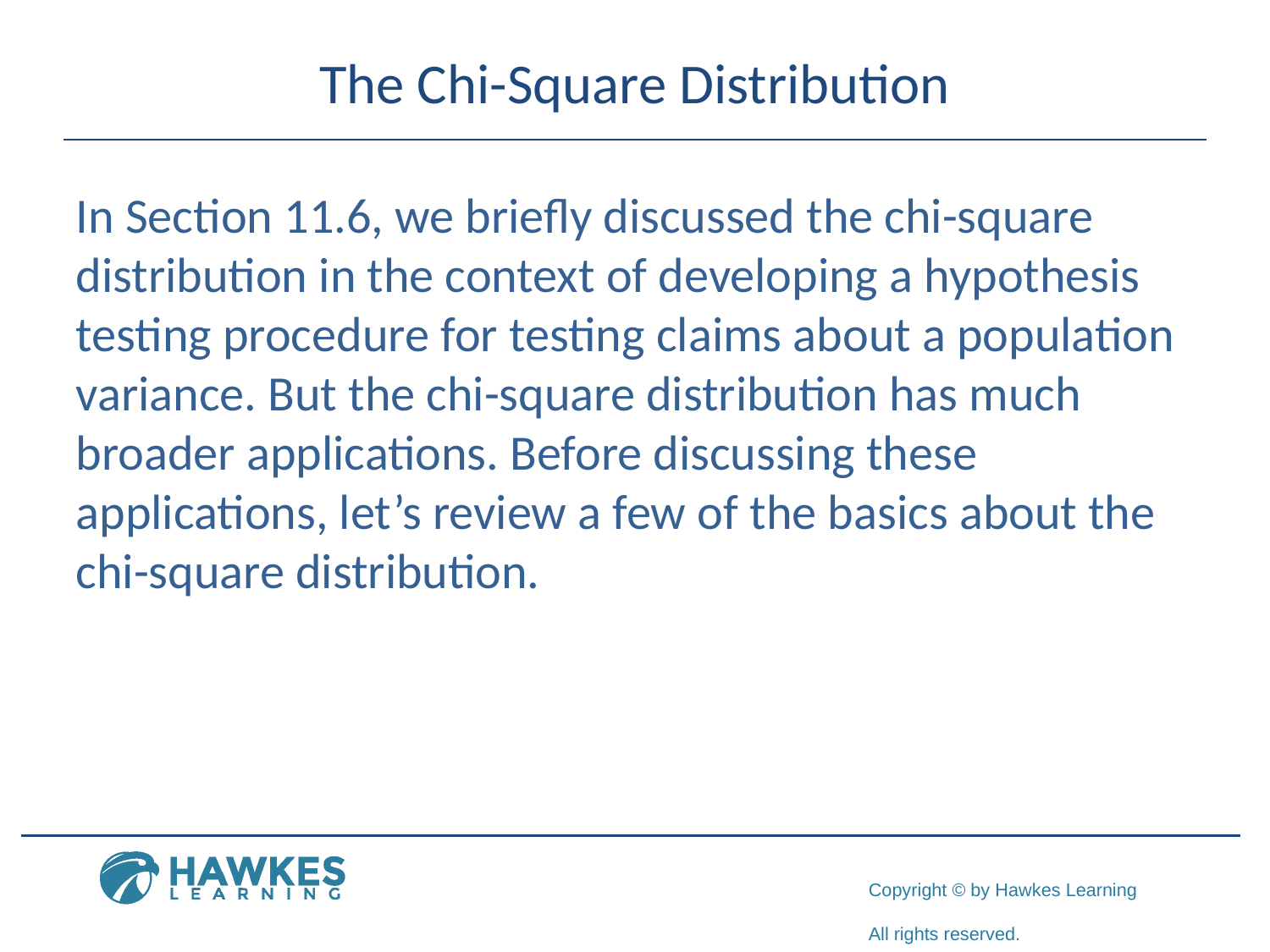

# The Chi-Square Distribution
In Section 11.6, we briefly discussed the chi-square distribution in the context of developing a hypothesis testing procedure for testing claims about a population variance. But the chi-square distribution has much broader applications. Before discussing these applications, let’s review a few of the basics about the chi-square distribution.